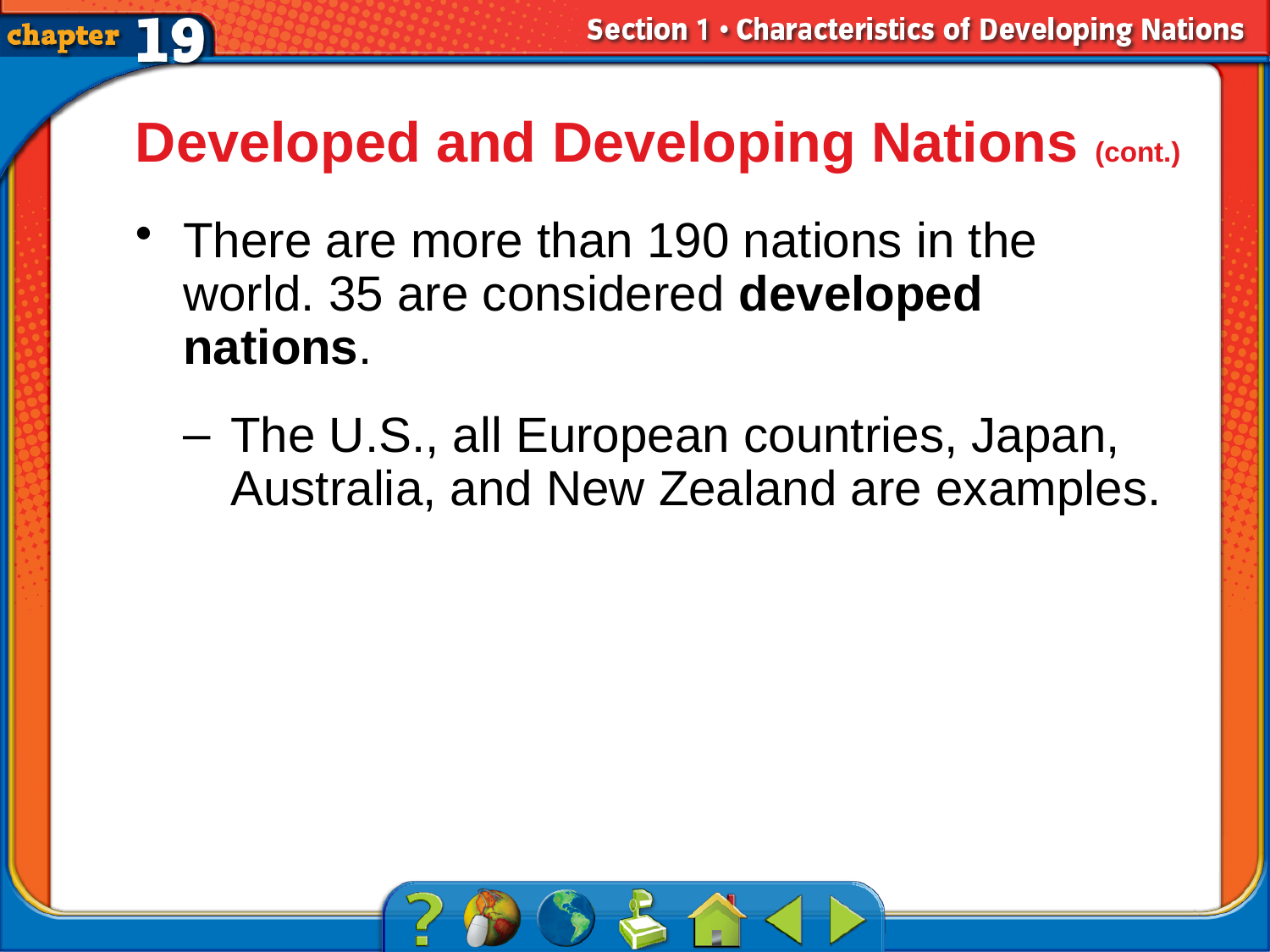

Developed and Developing Nations (cont.)
There are more than 190 nations in the world. 35 are considered developed nations.
The U.S., all European countries, Japan, Australia, and New Zealand are examples.
# Section 1